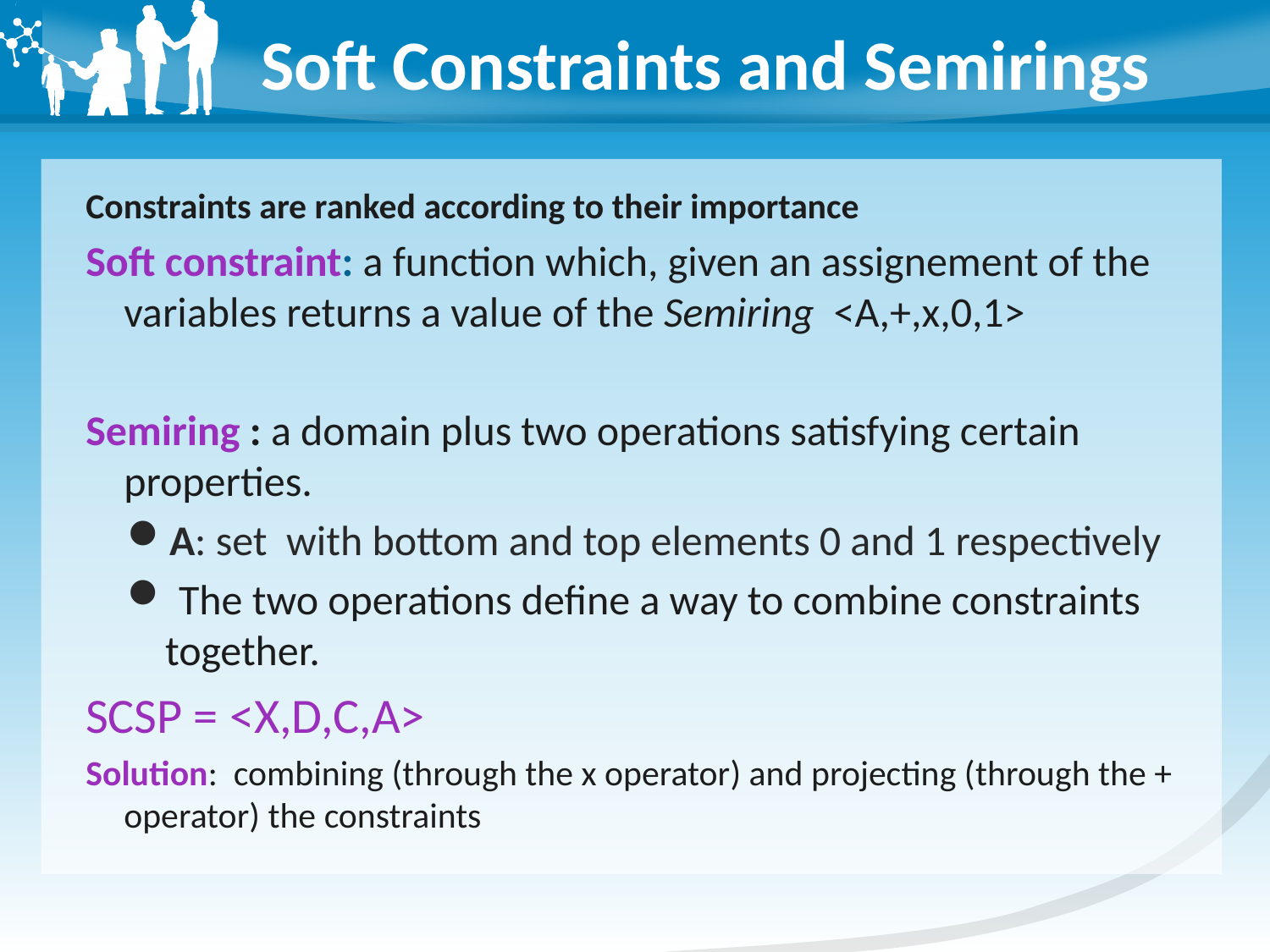

# Soft Constraints and Semirings

Constraints are ranked according to their importance
Soft constraint: a function which, given an assignement of the variables returns a value of the Semiring  <A,+,x,0,1>

Semiring : a domain plus two operations satisfying certain properties.
A: set  with bottom and top elements 0 and 1 respectively
 The two operations define a way to combine constraints together.
SCSP = <X,D,C,A>
Solution:  combining (through the x operator) and projecting (through the + operator) the constraints